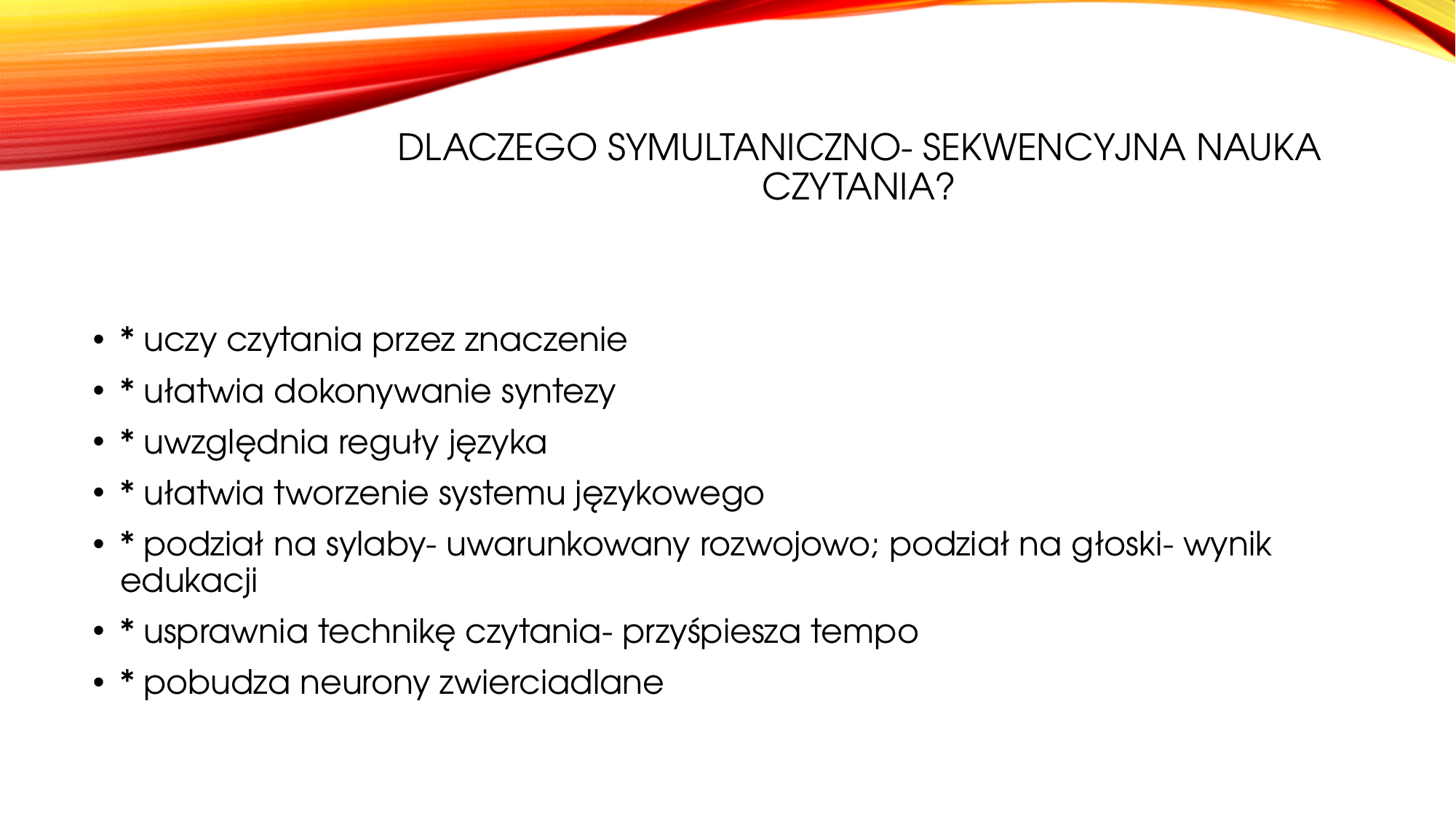

# Dlaczego symultaniczno- sekwencyjna nauka czytania?

* uczy czytania przez znaczenie
* ułatwia dokonywanie syntezy
* uwzględnia reguły języka
* ułatwia tworzenie systemu językowego
* podział na sylaby- uwarunkowany rozwojowo; podział na głoski- wynik edukacji
* usprawnia technikę czytania- przyśpiesza tempo
* pobudza neurony zwierciadlane